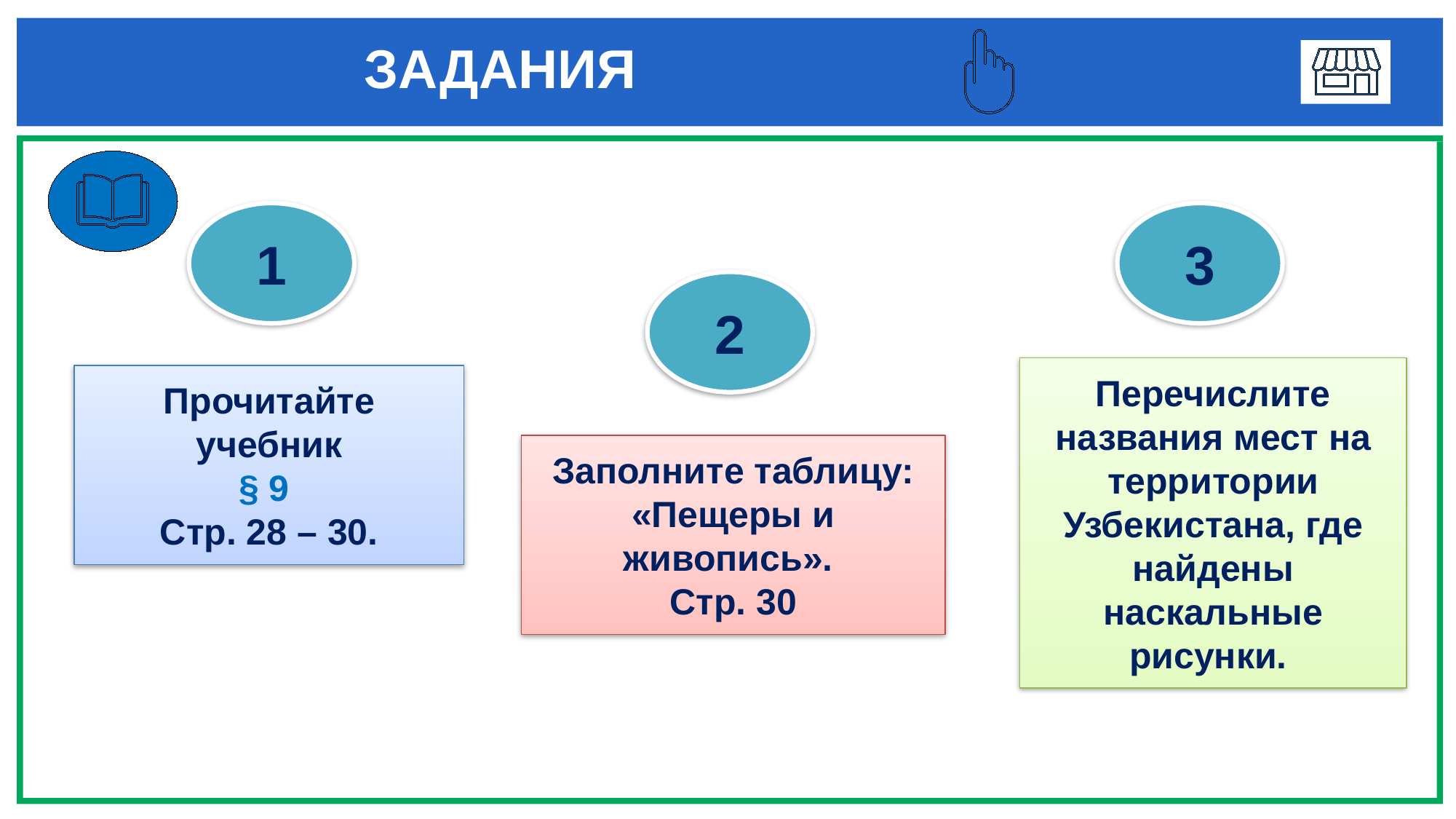

# ЗАДАНИЯ

1
3
2
Перечислите названия мест на территории Узбекистана, где найдены наскальные рисунки.
Прочитайте учебник
§ 9
Стр. 28 – 30.
Заполните таблицу:
«Пещеры и живопись».
Стр. 30